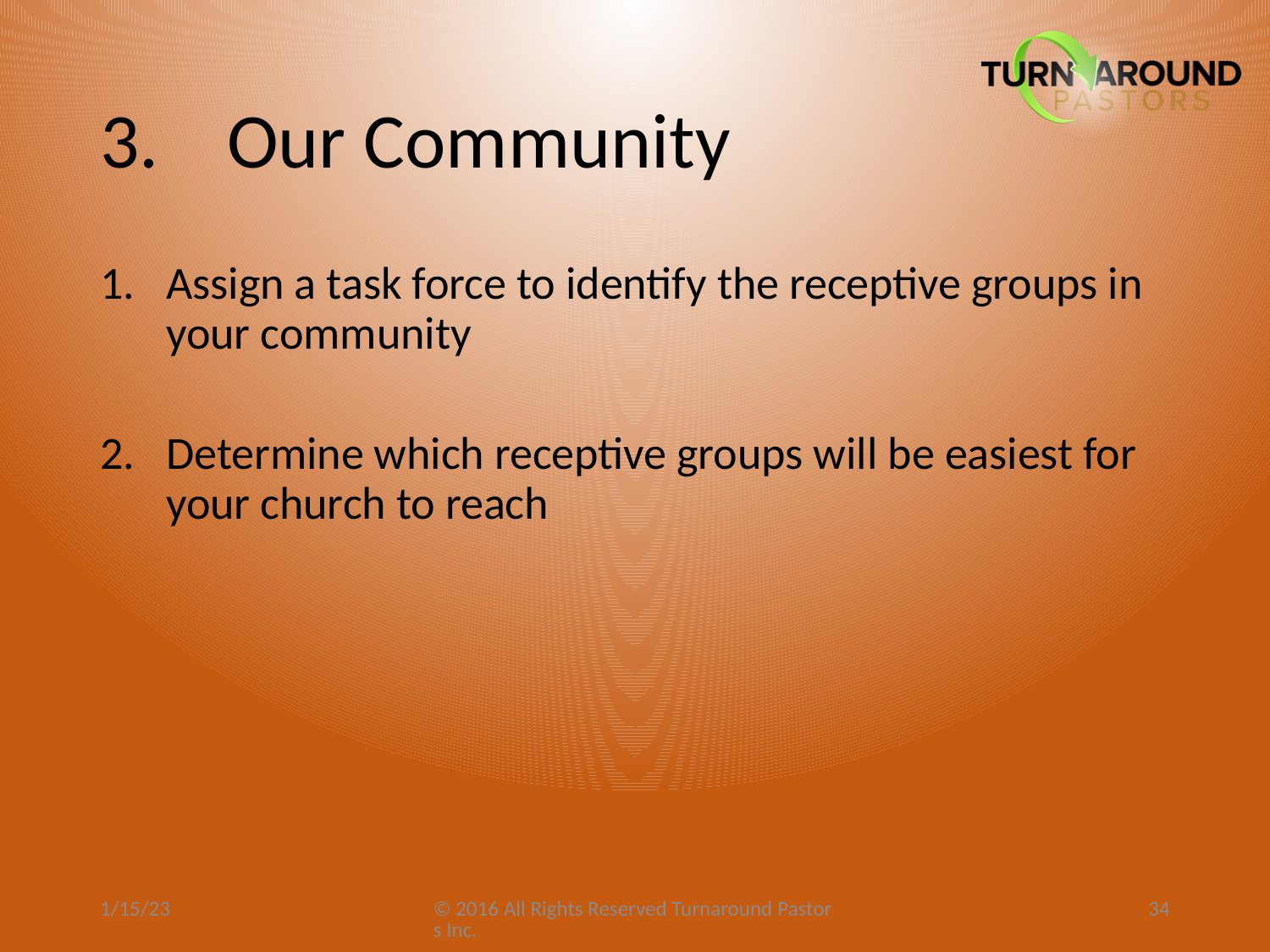

# 3.	Our Community
Assign a task force to identify the receptive groups in your community
Determine which receptive groups will be easiest for your church to reach
1/15/23
© 2016 All Rights Reserved Turnaround Pastors Inc.
34